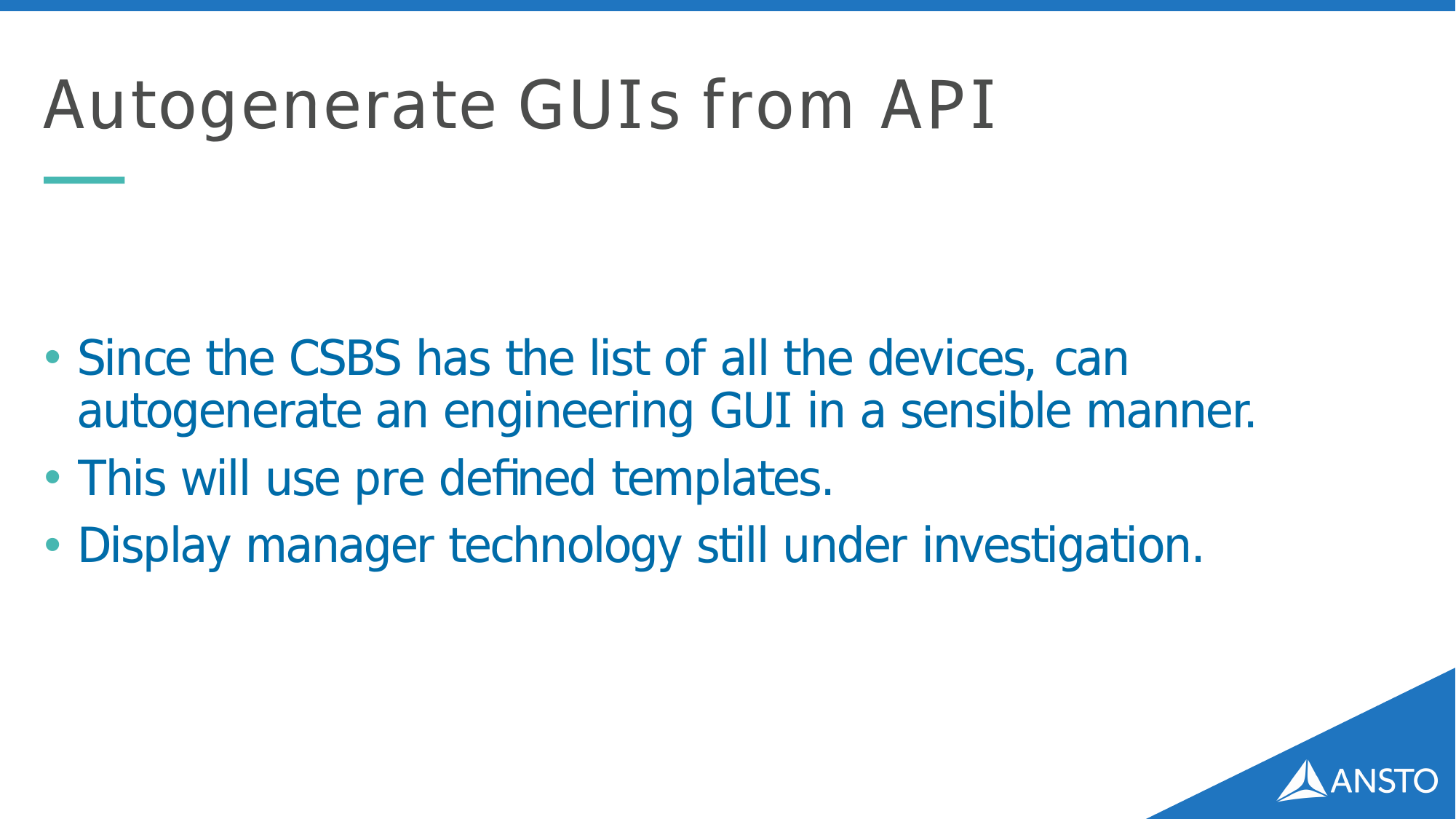

# Autogenerate GUIs from API

Since the CSBS has the list of all the devices, can autogenerate an engineering GUI in a sensible manner.
This will use pre defined templates.
Display manager technology still under investigation.